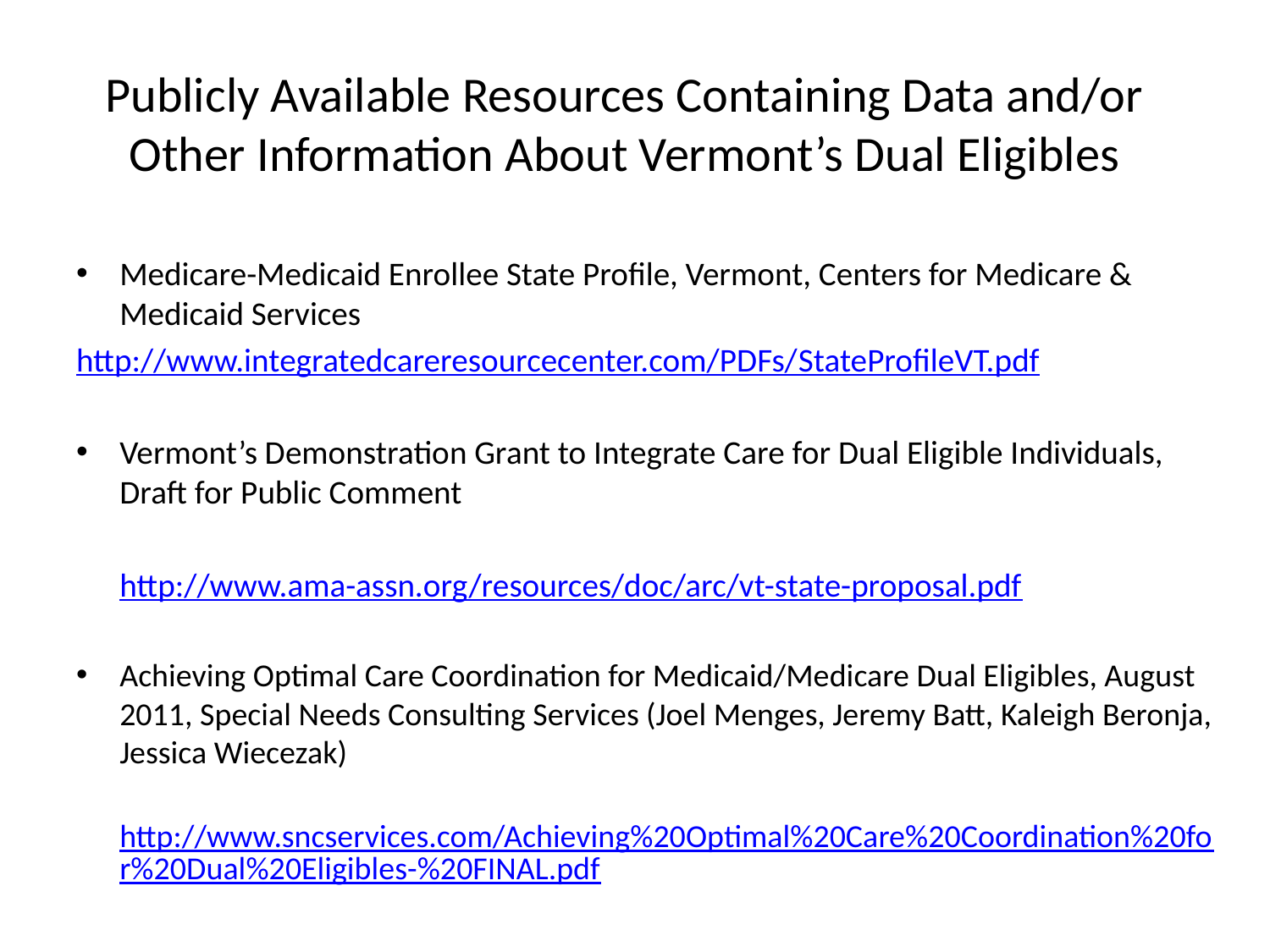

# Publicly Available Resources Containing Data and/or Other Information About Vermont’s Dual Eligibles

Medicare-Medicaid Enrollee State Profile, Vermont, Centers for Medicare & Medicaid Services
	http://www.integratedcareresourcecenter.com/PDFs/StateProfileVT.pdf

Vermont’s Demonstration Grant to Integrate Care for Dual Eligible Individuals, Draft for Public Comment

	http://www.ama-assn.org/resources/doc/arc/vt-state-proposal.pdf

Achieving Optimal Care Coordination for Medicaid/Medicare Dual Eligibles, August 2011, Special Needs Consulting Services (Joel Menges, Jeremy Batt, Kaleigh Beronja, Jessica Wiecezak)
	http://www.sncservices.com/Achieving%20Optimal%20Care%20Coordination%20for%20Dual%20Eligibles-%20FINAL.pdf